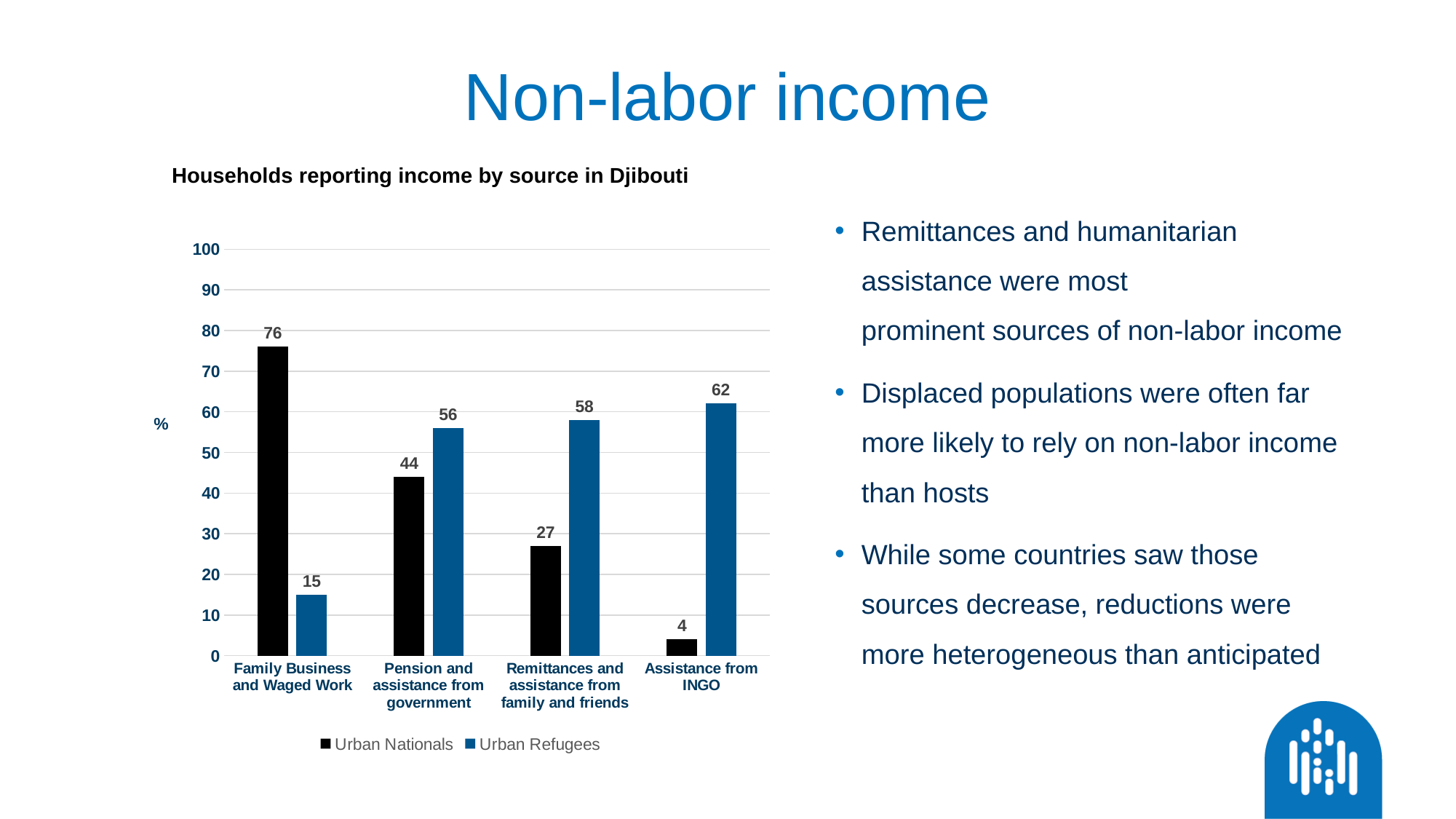

# Non-labor income
Households reporting income by source in Djibouti

Remittances and humanitarian assistance were most prominent sources of non-labor income
Displaced populations were often far more likely to rely on non-labor income than hosts
While some countries saw those sources decrease, reductions were more heterogeneous than anticipated

### Chart

| Category | Urban Nationals | Urban Refugees |
|---|---|---|
| Family Business and Waged Work | 76.0 | 15.0 |
| Pension and assistance from government | 44.0 | 56.0 |
| Remittances and assistance from family and friends | 27.0 | 58.0 |
| Assistance from INGO | 4.0 | 62.0 |